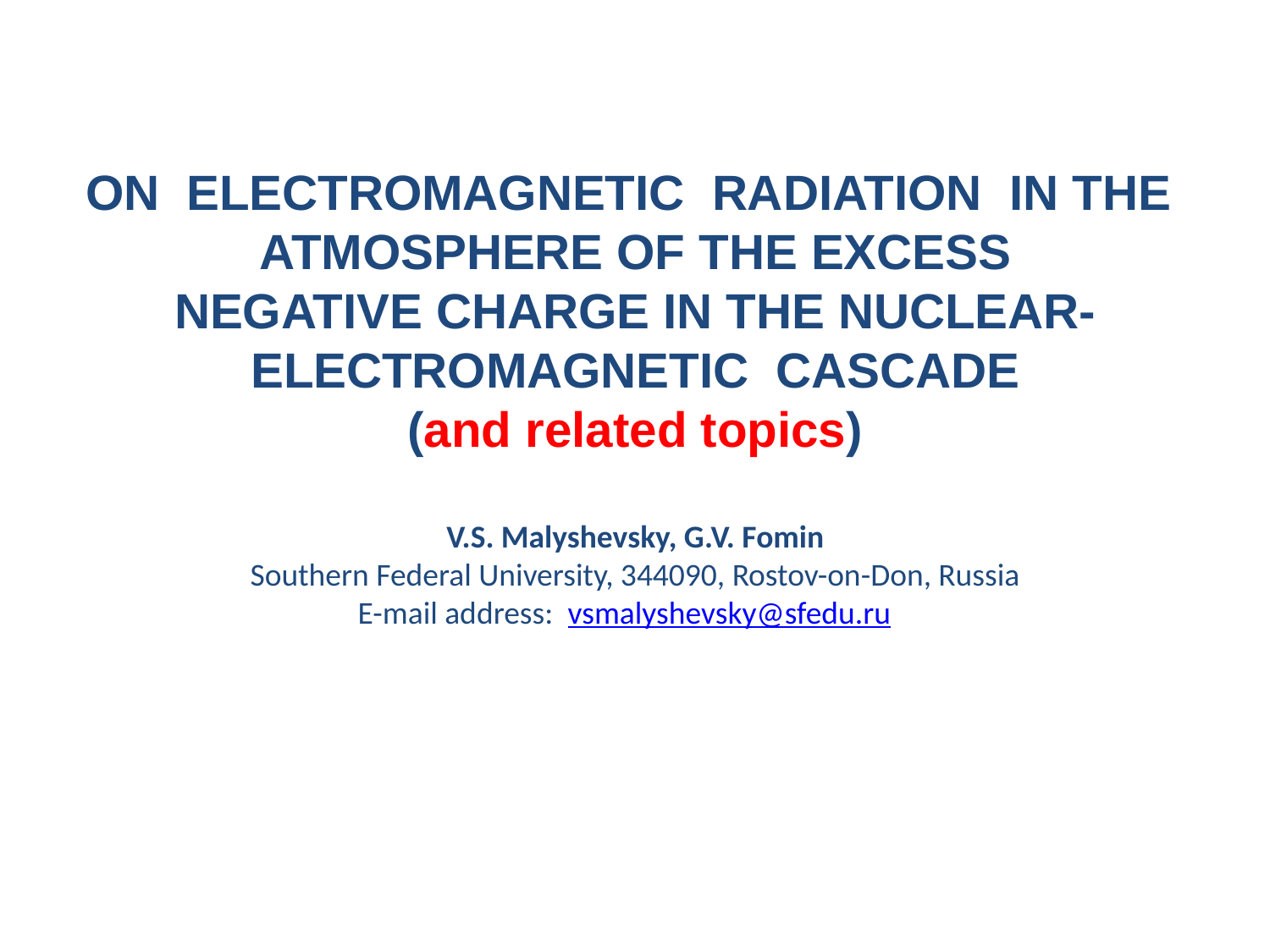

ON  ELECTROMAGNETIC  RADIATION  IN THE  ATMOSPHERE OF THE EXCESS
NEGATIVE CHARGE IN THE NUCLEAR-ELECTROMAGNETIC  CASCADE
(and related topics)
V.S. Malyshevsky, G.V. Fomin
Southern Federal University, 344090, Rostov-on-Don, Russia
E-mail address:  vsmalyshevsky@sfedu.ru